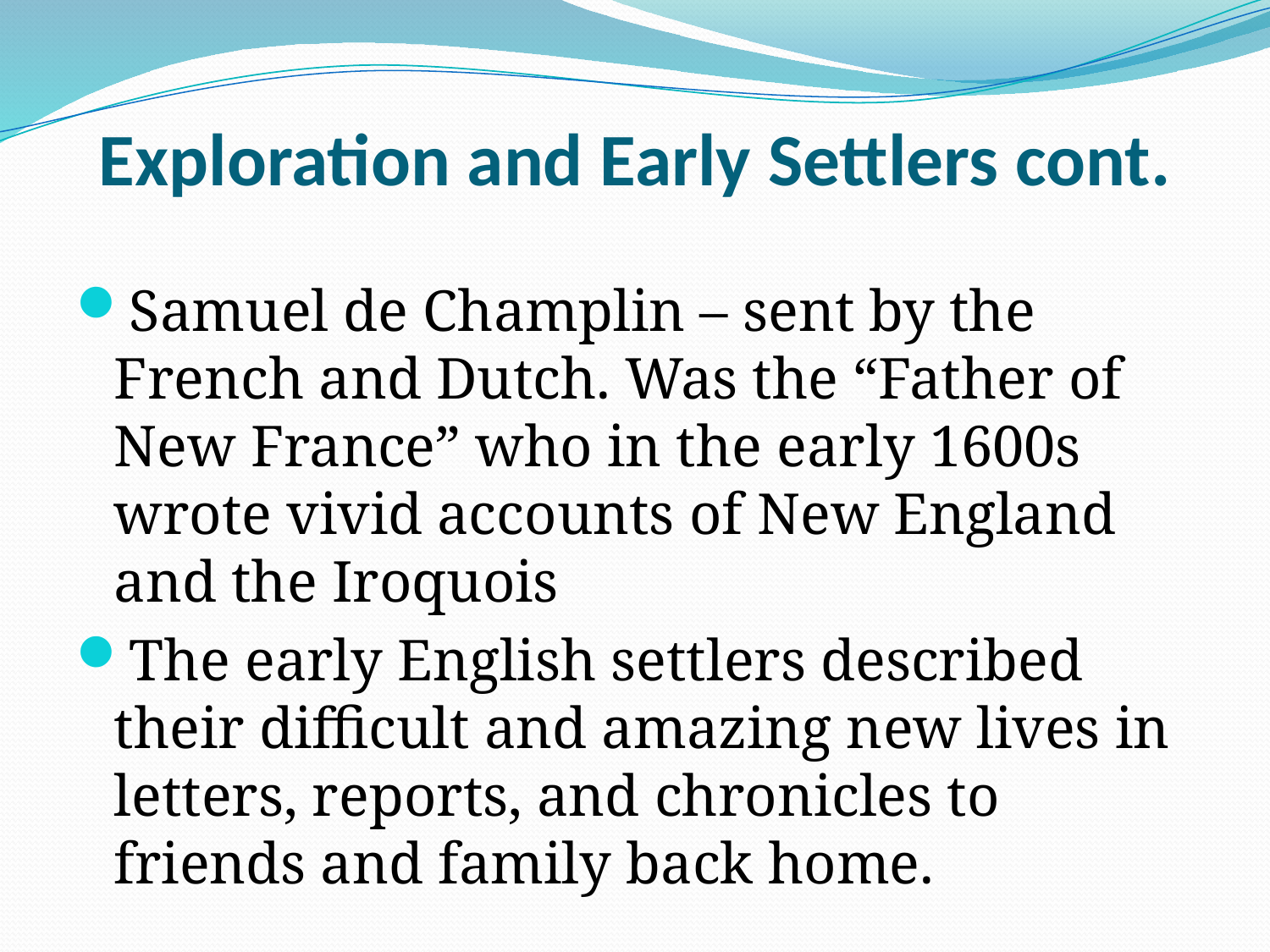

# Exploration and Early Settlers cont.
Samuel de Champlin – sent by the French and Dutch. Was the “Father of New France” who in the early 1600s wrote vivid accounts of New England and the Iroquois
The early English settlers described their difficult and amazing new lives in letters, reports, and chronicles to friends and family back home.